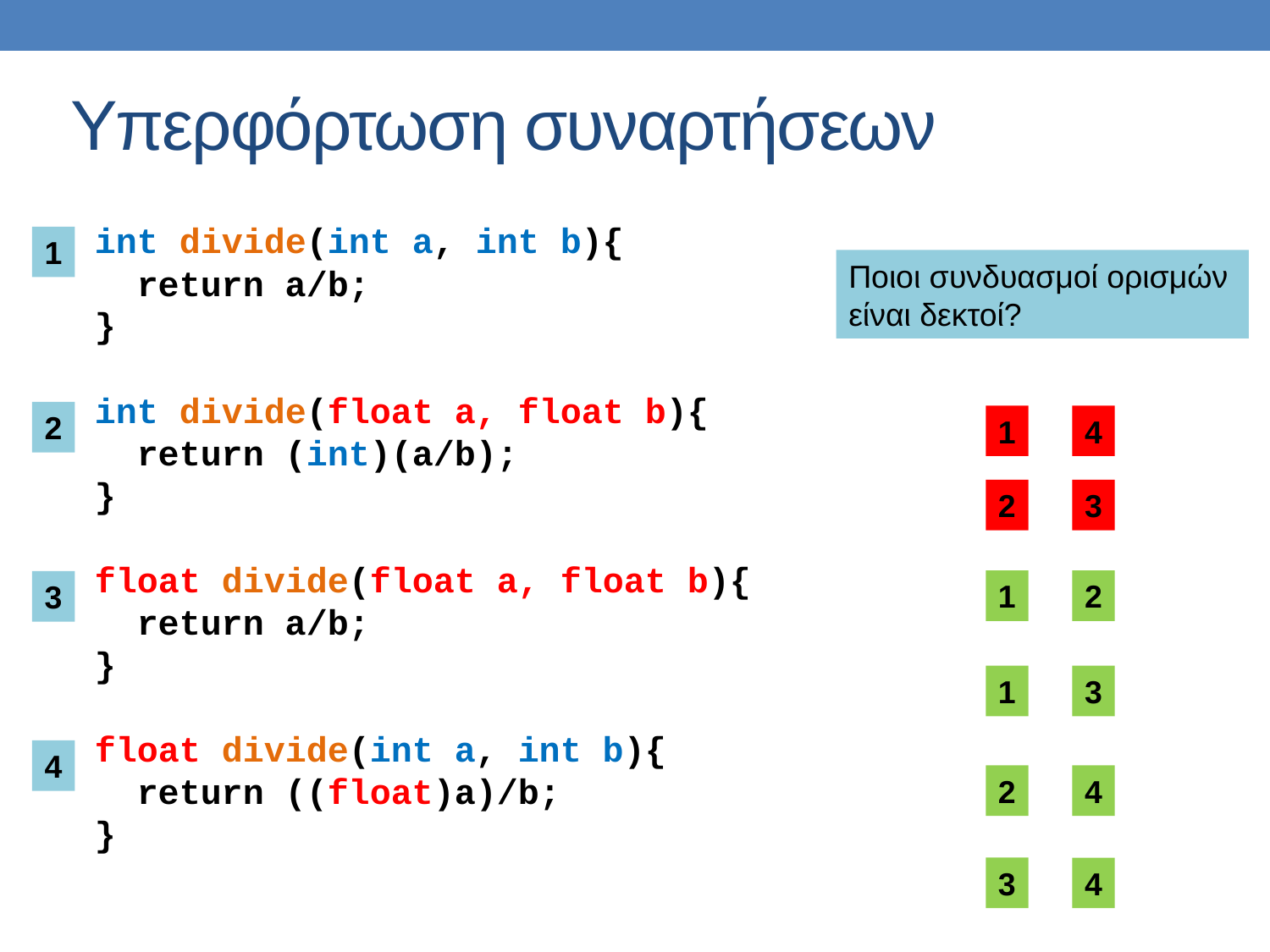

Υπερφόρτωση συναρτήσεων

int divide(int a, int b){
  return a/b;
}

int divide(float a, float b){
  return (int)(a/b);
}

float divide(float a, float b){
  return a/b;
}

float divide(int a, int b){
  return ((float)a)/b;
}

1
Ποιοι συνδυασμοί ορισμών είναι δεκτοί?
2
1
4
3
2
1
2
3
1
3
4
2
4
3
4